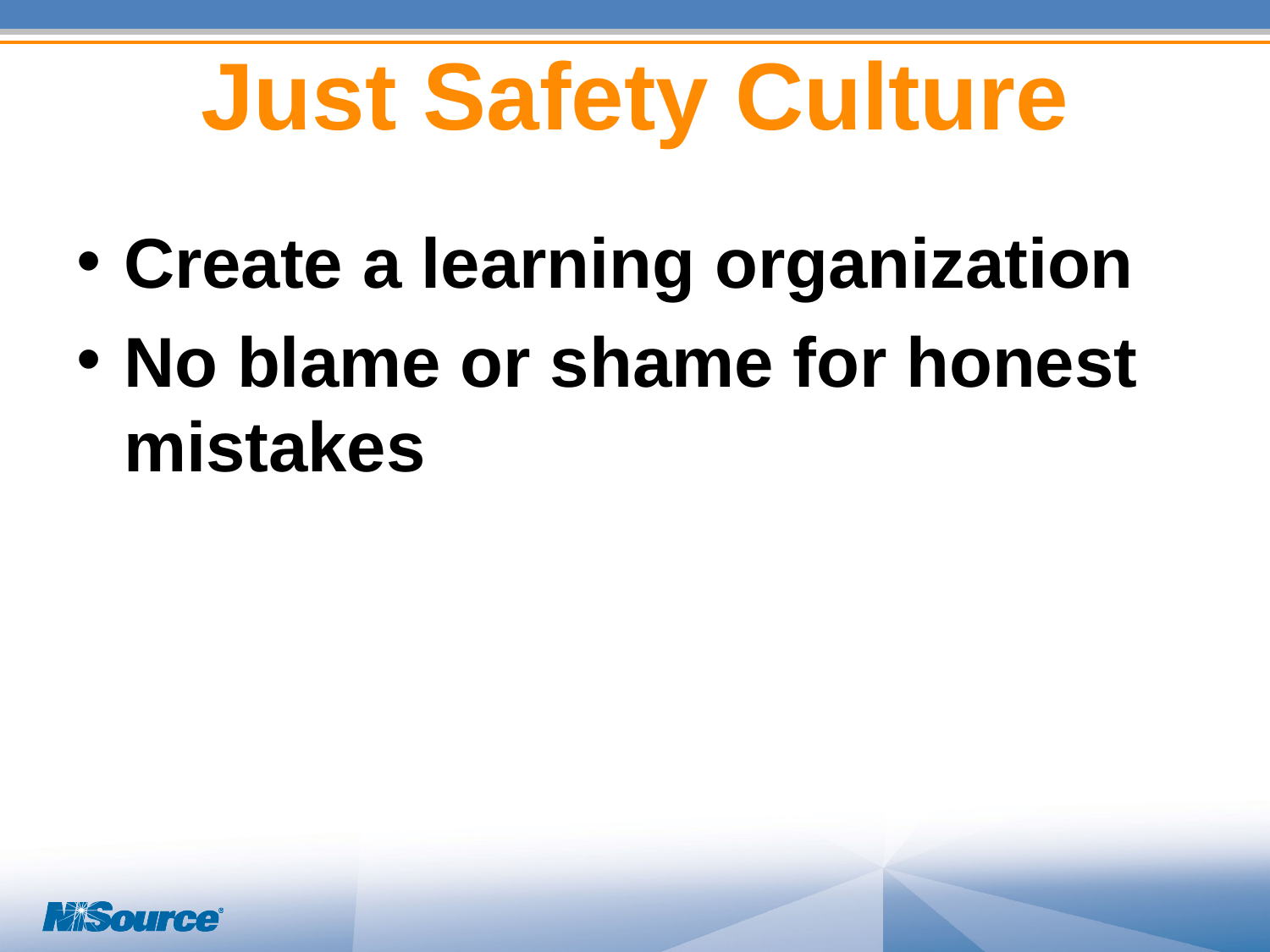

# Just Safety Culture
Create a learning organization
No blame or shame for honest mistakes